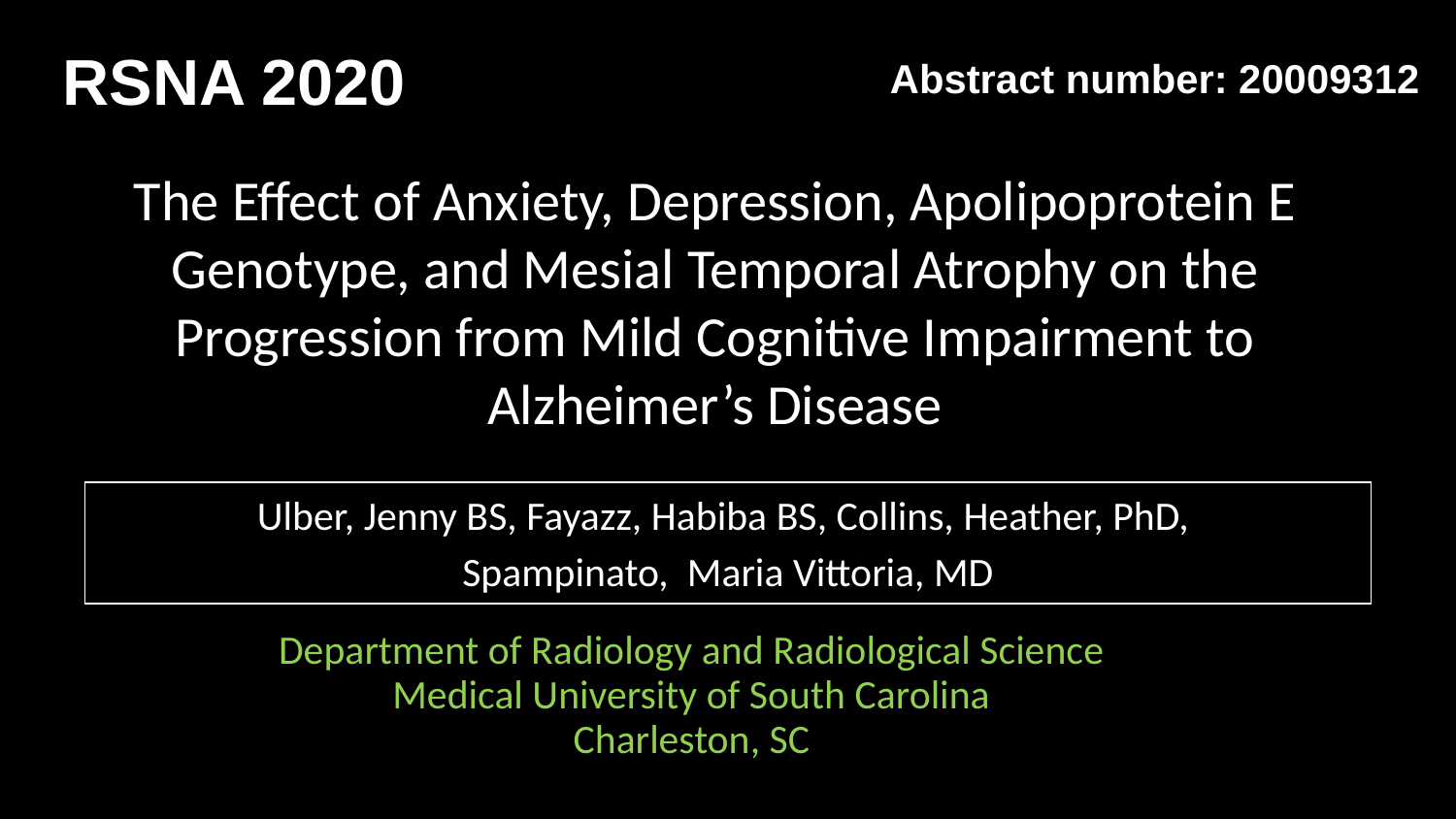

RSNA 2020
Abstract number: 20009312
# The Effect of Anxiety, Depression, Apolipoprotein E Genotype, and Mesial Temporal Atrophy on the Progression from Mild Cognitive Impairment to Alzheimer’s Disease
Ulber, Jenny BS, Fayazz, Habiba BS, Collins, Heather, PhD,
Spampinato,  Maria Vittoria, MD
Department of Radiology and Radiological Science
Medical University of South Carolina
Charleston, SC